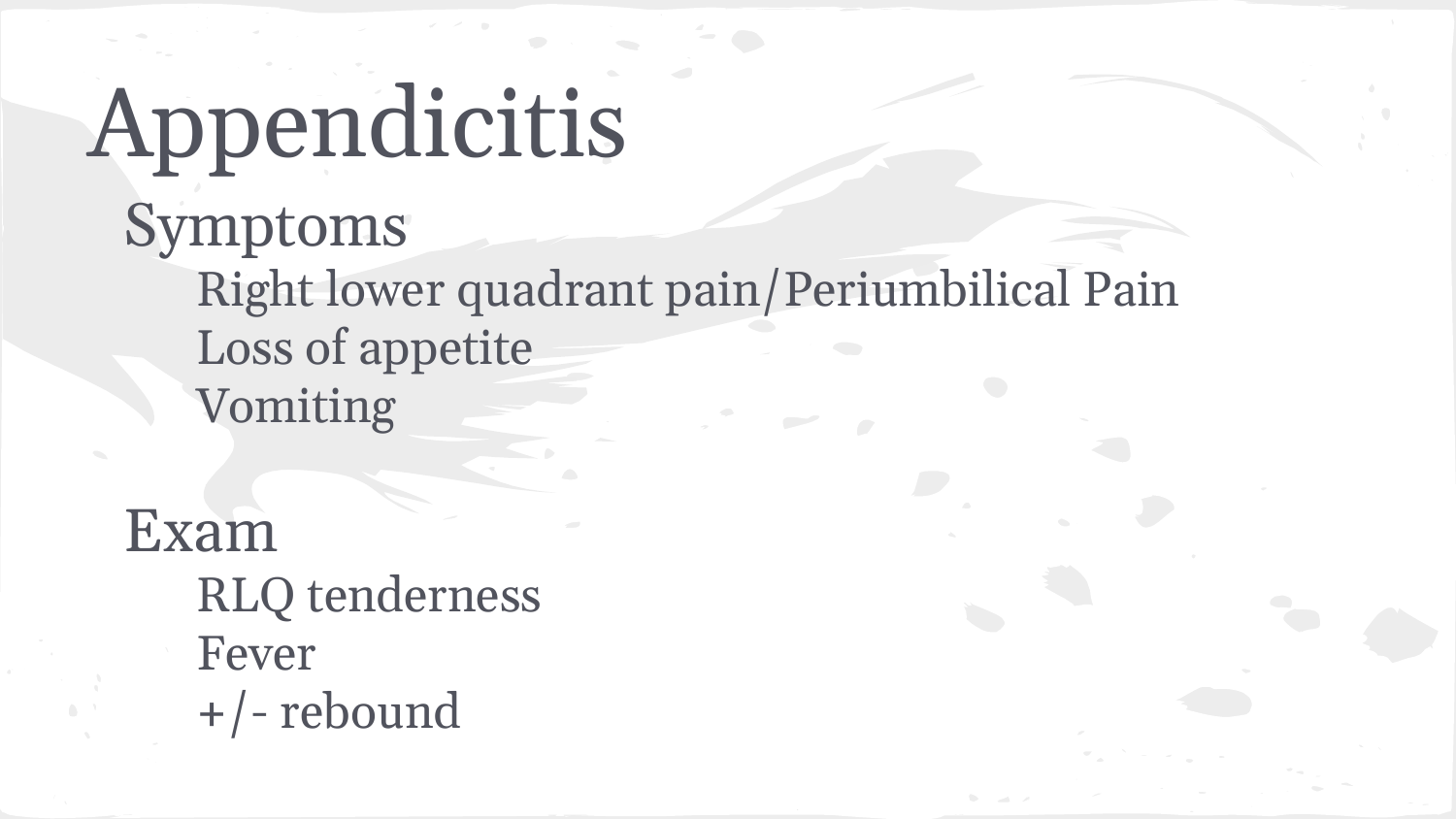

# Appendicitis
Symptoms
Right lower quadrant pain/Periumbilical Pain
Loss of appetite
Vomiting

Exam
RLQ tenderness
Fever
+/- rebound